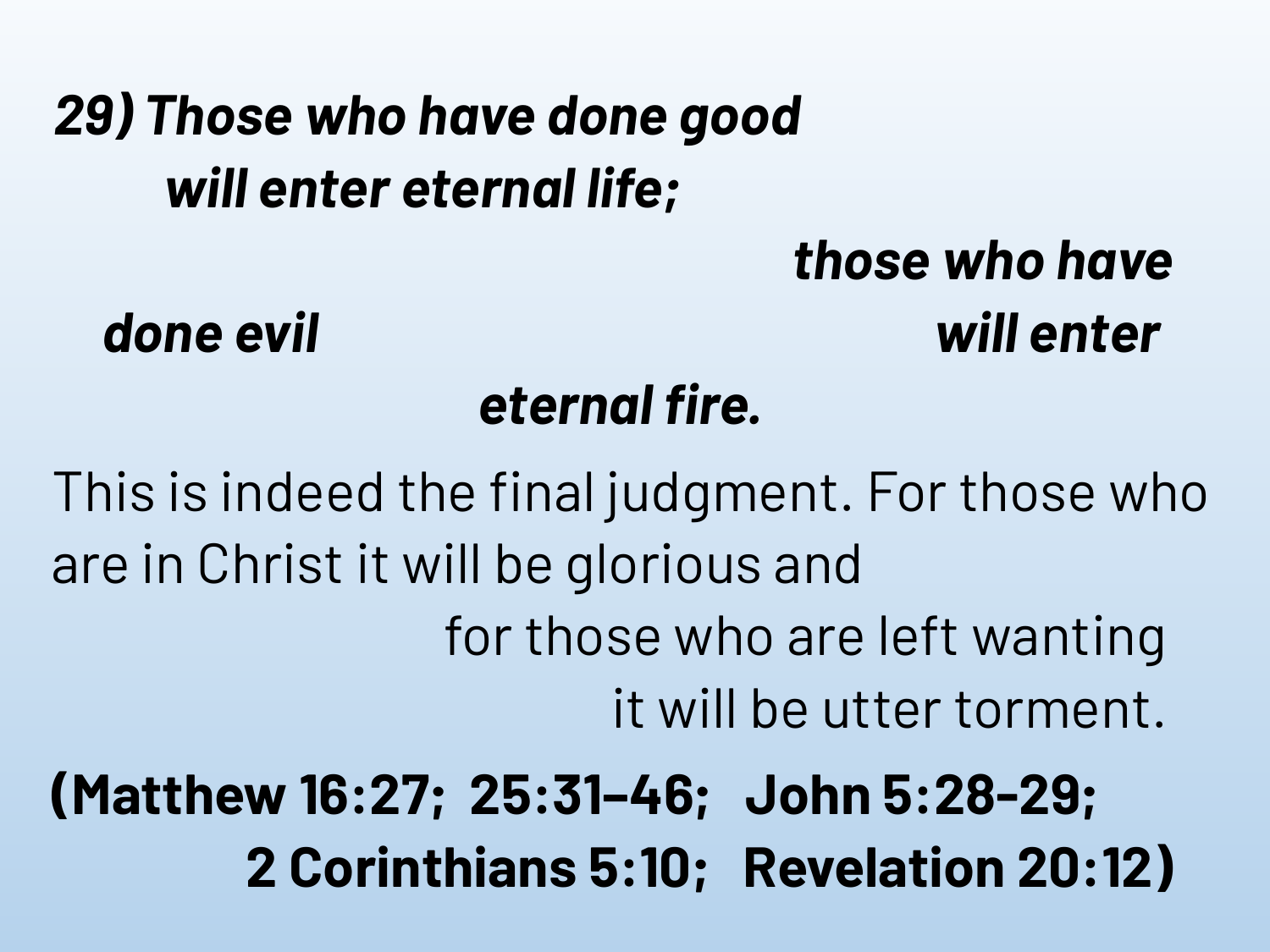

29) Those who have done good                                                will enter eternal life;                                                                                                                 those who have done evil                                                        will enter eternal fire.
This is indeed the final judgment. For those who are in Christ it will be glorious and                                                                   for those who are left wanting                                                    it will be utter torment.
(Matthew 16:27;  25:31–46;   John 5:28-29;                         2 Corinthians 5:10;   Revelation 20:12)